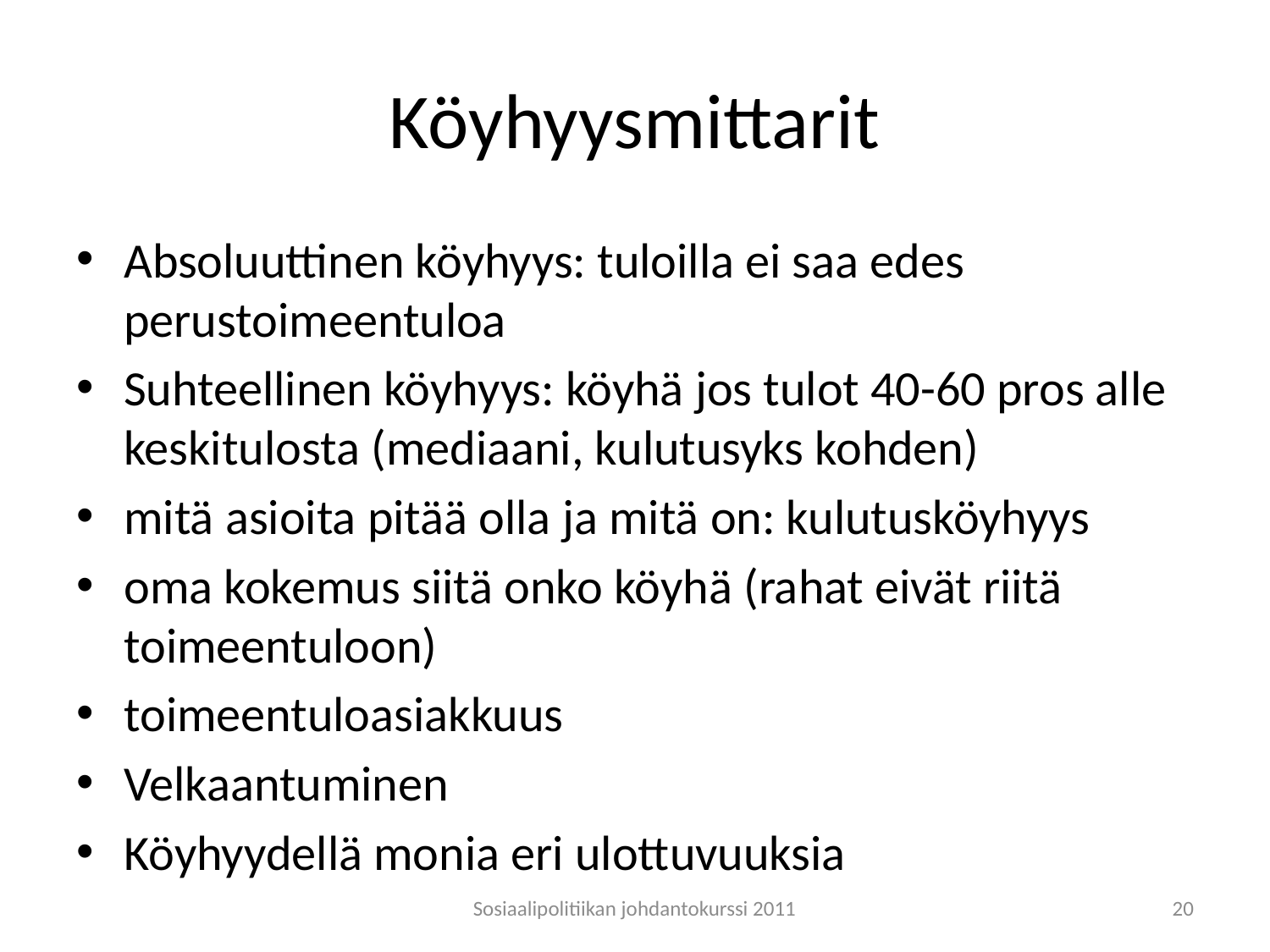

# Köyhyysmittarit
Absoluuttinen köyhyys: tuloilla ei saa edes perustoimeentuloa
Suhteellinen köyhyys: köyhä jos tulot 40-60 pros alle keskitulosta (mediaani, kulutusyks kohden)
mitä asioita pitää olla ja mitä on: kulutusköyhyys
oma kokemus siitä onko köyhä (rahat eivät riitä toimeentuloon)
toimeentuloasiakkuus
Velkaantuminen
Köyhyydellä monia eri ulottuvuuksia

Sosiaalipolitiikan johdantokurssi 2011
20